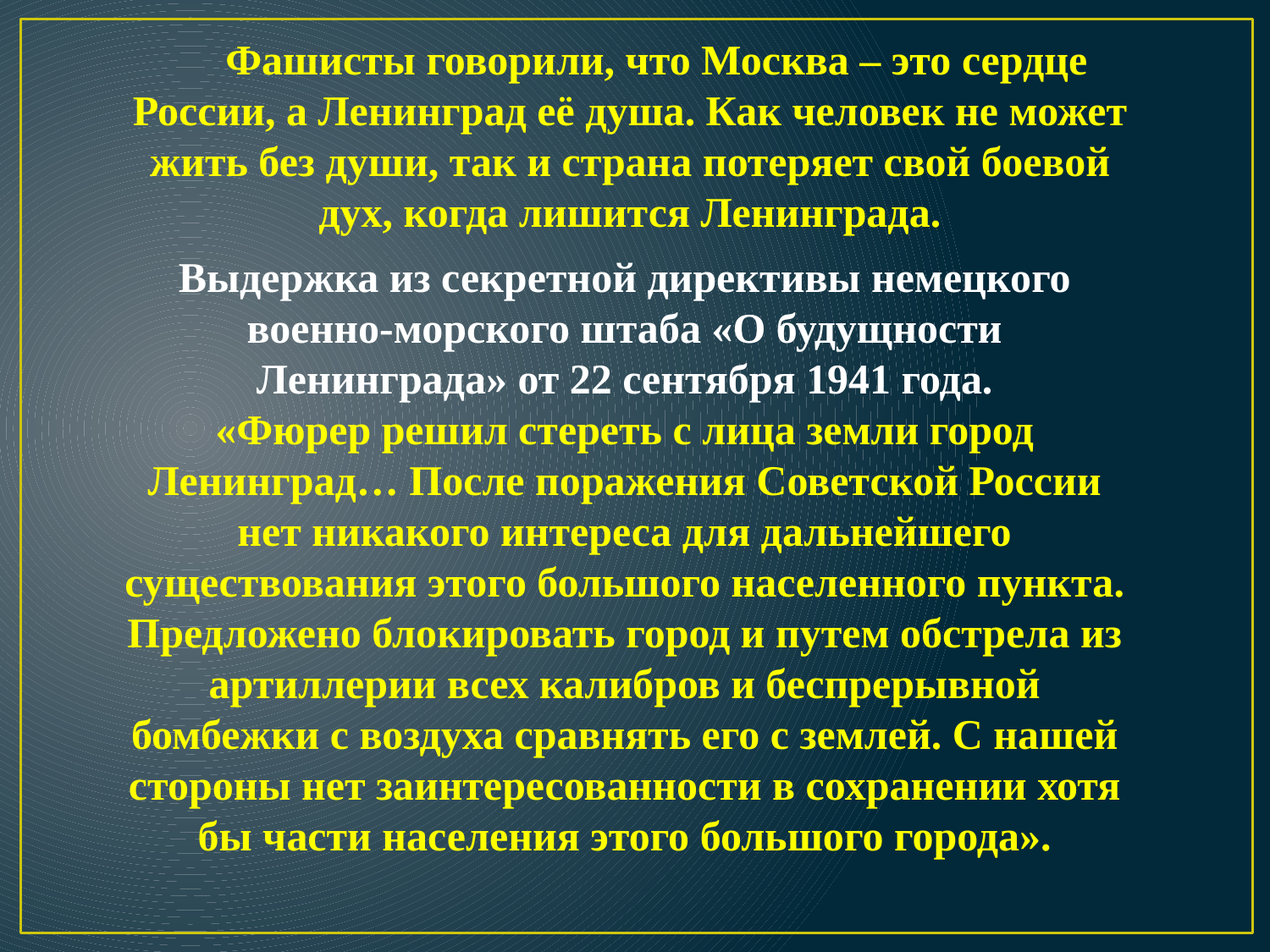

Фашисты говорили, что Москва – это сердце России, а Ленинград её душа. Как человек не может жить без души, так и страна потеряет свой боевой дух, когда лишится Ленинграда.
Выдержка из секретной директивы немецкого военно-морского штаба «О будущности Ленинграда» от 22 сентября 1941 года.
«Фюрер решил стереть с лица земли город Ленинград… После поражения Советской России нет никакого интереса для дальнейшего существования этого большого населенного пункта.
Предложено блокировать город и путем обстрела из артиллерии всех калибров и беспрерывной бомбежки с воздуха сравнять его с землей. С нашей стороны нет заинтересованности в сохранении хотя бы части населения этого большого города».